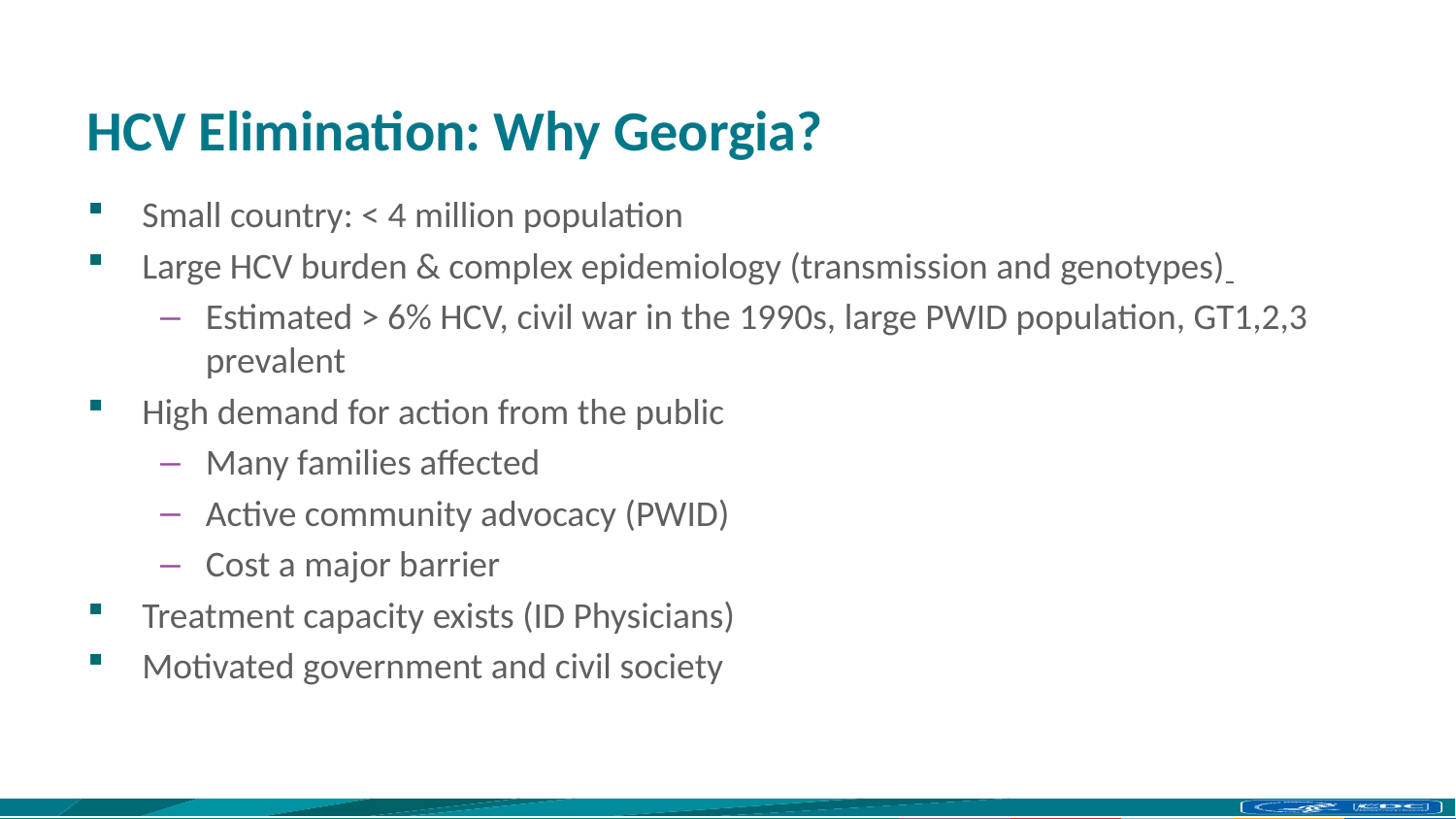

# HCV Elimination: Why Georgia?
Small country: < 4 million population
Large HCV burden & complex epidemiology (transmission and genotypes)
Estimated > 6% HCV, civil war in the 1990s, large PWID population, GT1,2,3 prevalent
High demand for action from the public
Many families affected
Active community advocacy (PWID)
Cost a major barrier
Treatment capacity exists (ID Physicians)
Motivated government and civil society